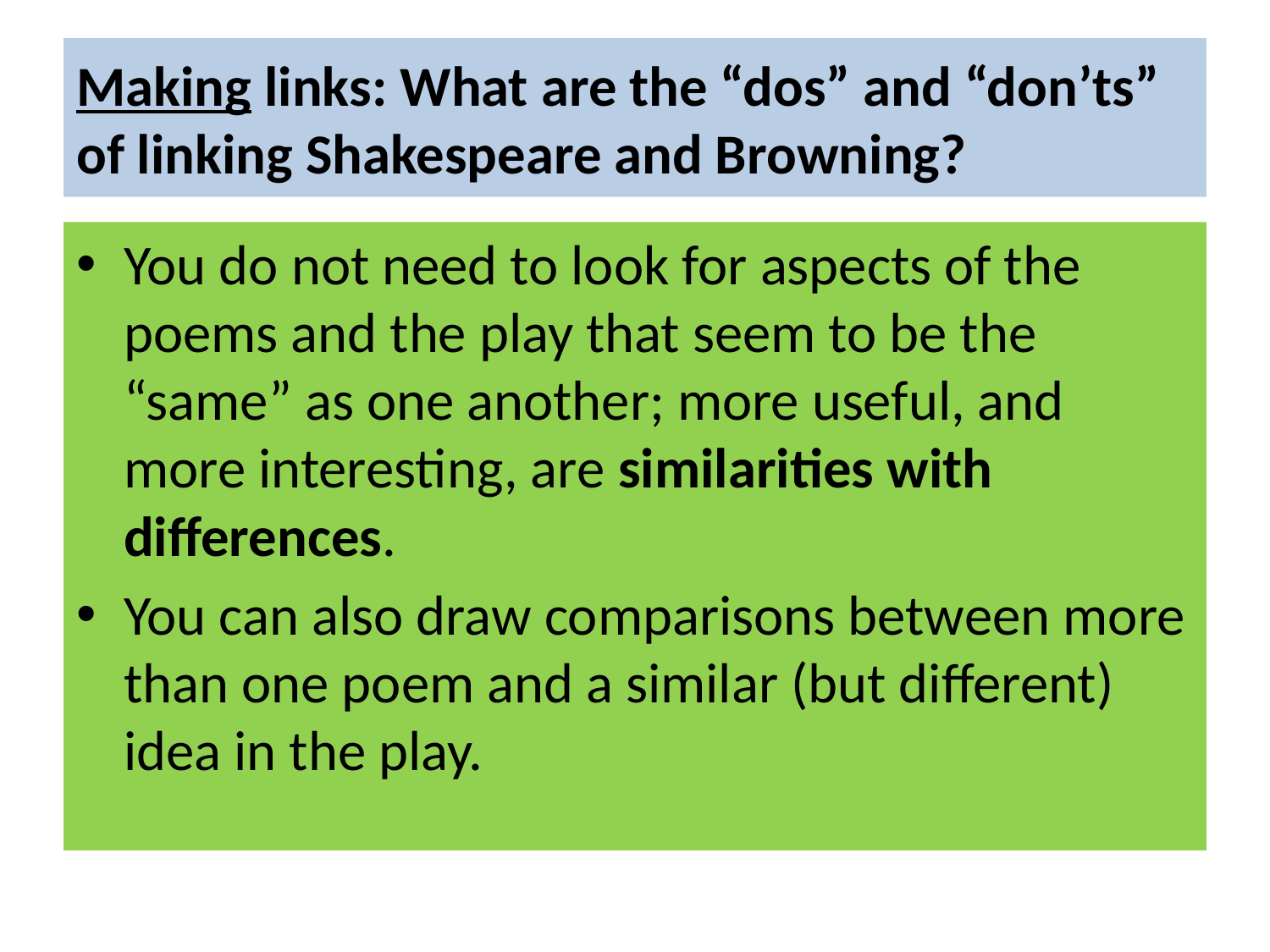

# Making links: What are the “dos” and “don’ts” of linking Shakespeare and Browning?
You do not need to look for aspects of the poems and the play that seem to be the “same” as one another; more useful, and more interesting, are similarities with differences.
You can also draw comparisons between more than one poem and a similar (but different) idea in the play.